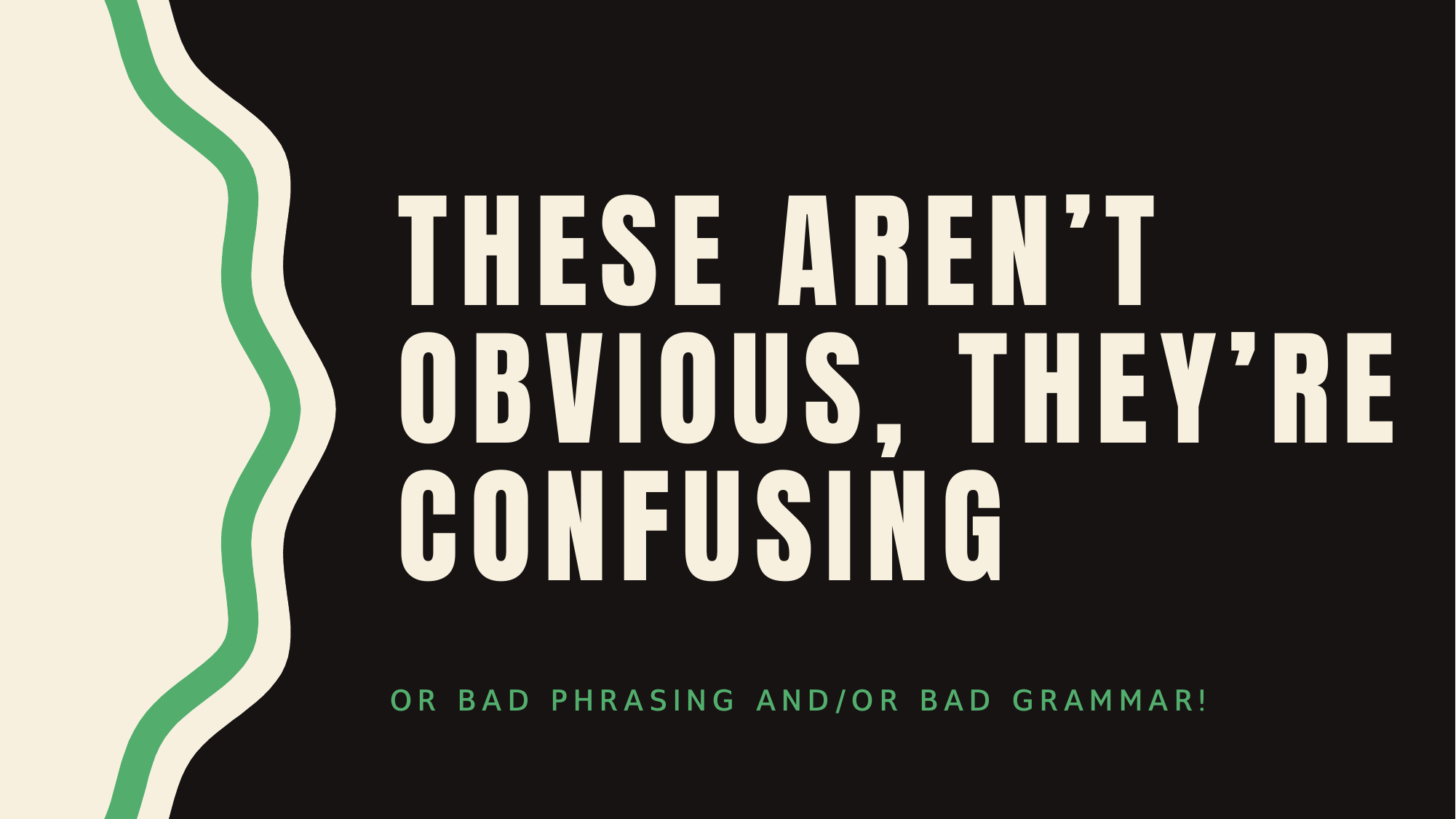

# These aren’t obvious, they’re confusing
Or bad phrasing and/or bad grammar!